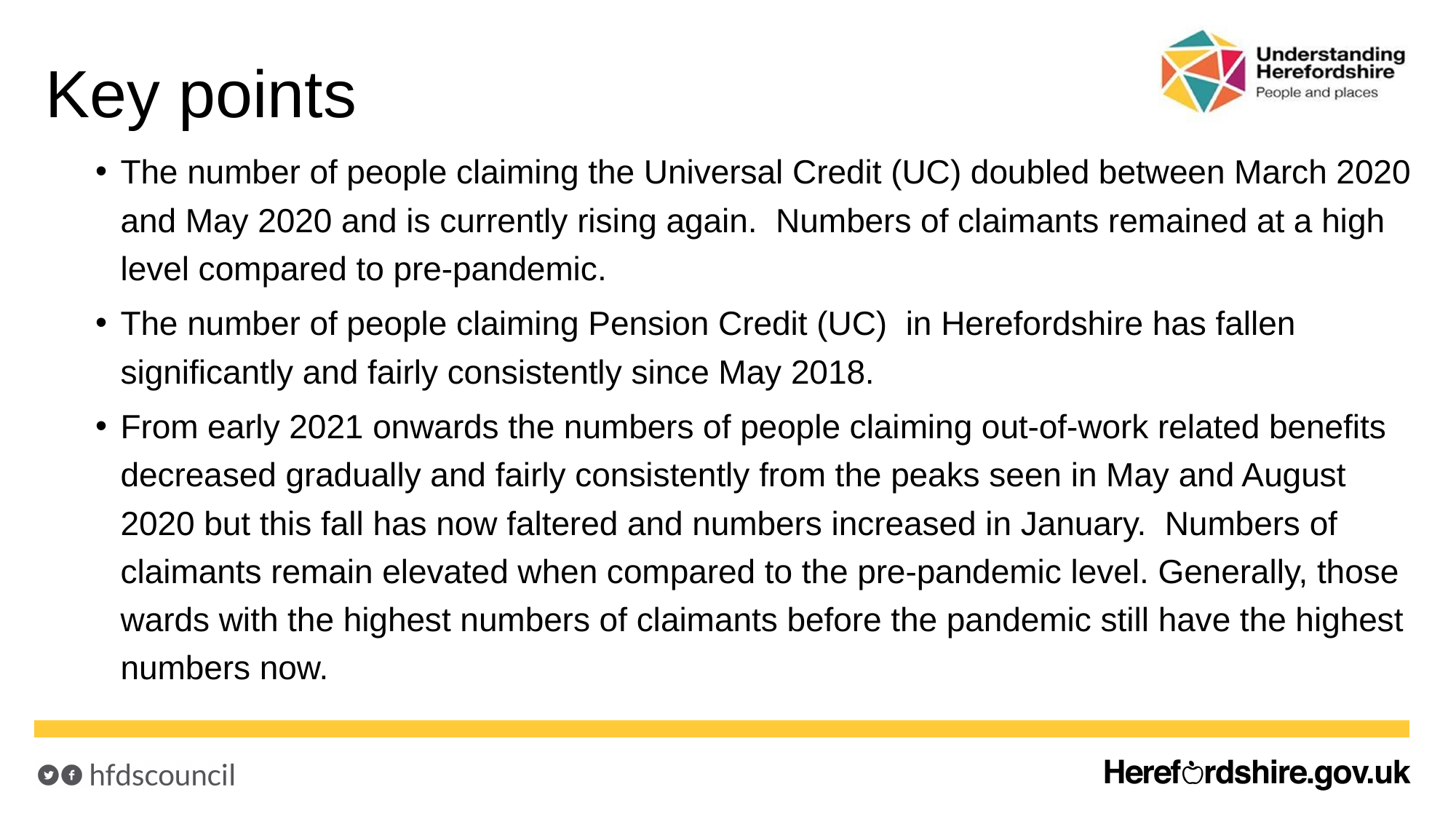

# Key points
The number of people claiming the Universal Credit (UC) doubled between March 2020 and May 2020 and is currently rising again.  Numbers of claimants remained at a high level compared to pre-pandemic.
The number of people claiming Pension Credit (UC)  in Herefordshire has fallen significantly and fairly consistently since May 2018.
From early 2021 onwards the numbers of people claiming out-of-work related benefits decreased gradually and fairly consistently from the peaks seen in May and August 2020 but this fall has now faltered and numbers increased in January.  Numbers of claimants remain elevated when compared to the pre-pandemic level. Generally, those wards with the highest numbers of claimants before the pandemic still have the highest numbers now.